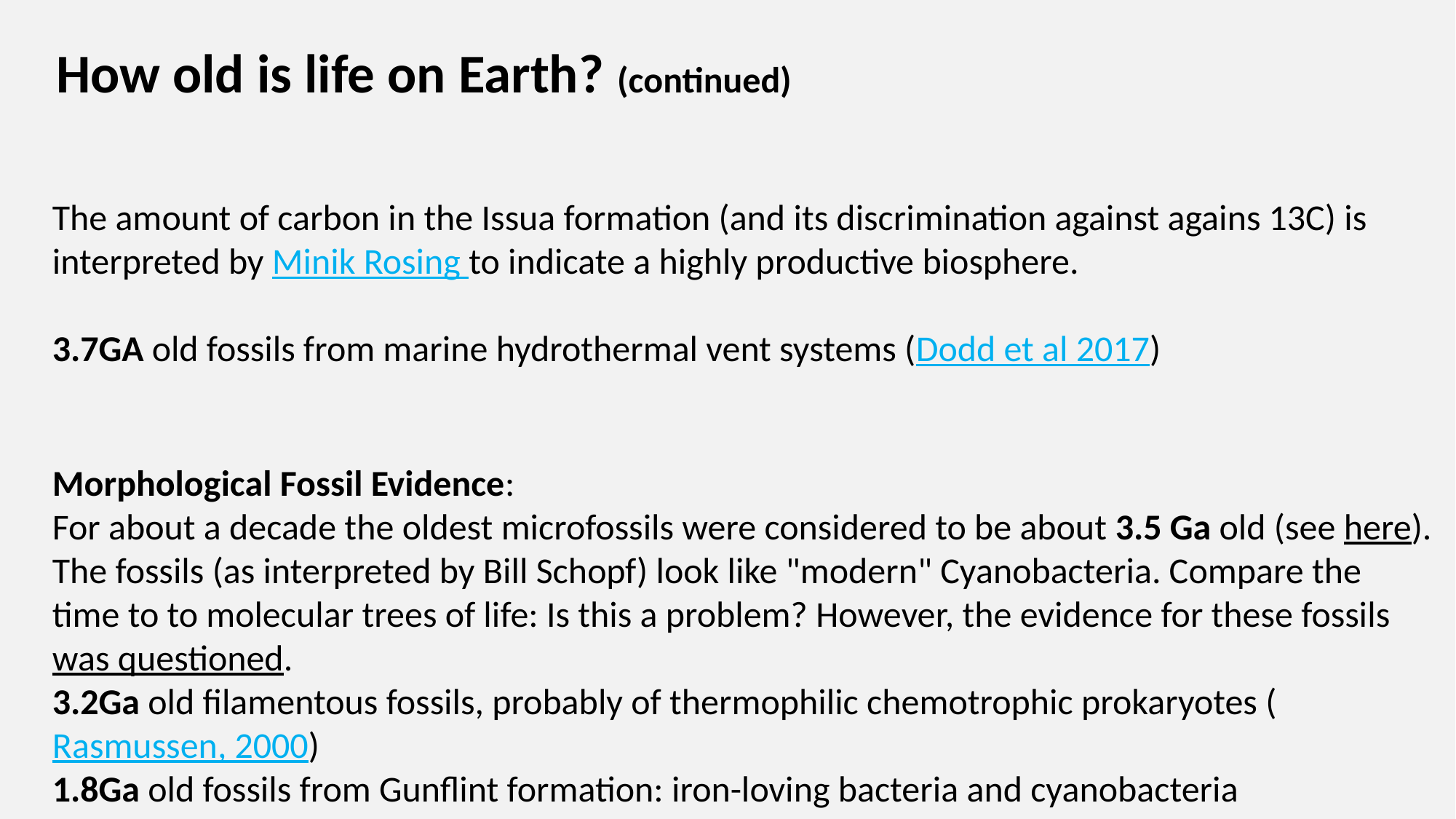

How old is life on Earth? (continued)

The amount of carbon in the Issua formation (and its discrimination against agains 13C) is interpreted by Minik Rosing to indicate a highly productive biosphere.
  
3.7GA old fossils from marine hydrothermal vent systems (Dodd et al 2017)

Morphological Fossil Evidence:
For about a decade the oldest microfossils were considered to be about 3.5 Ga old (see here). The fossils (as interpreted by Bill Schopf) look like "modern" Cyanobacteria. Compare the time to to molecular trees of life: Is this a problem? However, the evidence for these fossils was questioned. 
3.2Ga old filamentous fossils, probably of thermophilic chemotrophic prokaryotes (Rasmussen, 2000) 
1.8Ga old fossils from Gunflint formation: iron-loving bacteria and cyanobacteria